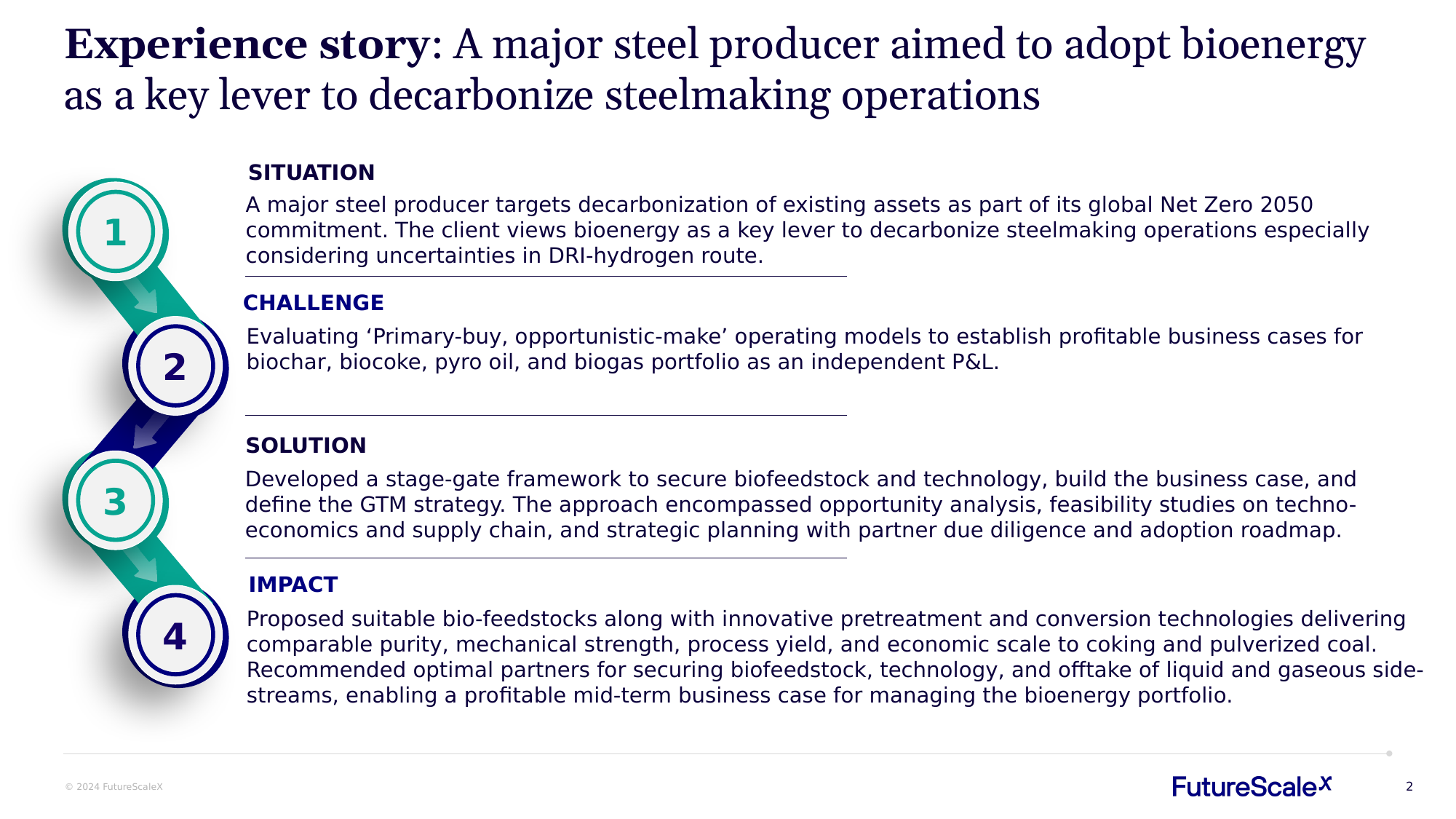

# Experience story: A major steel producer aimed to adopt bioenergy as a key lever to decarbonize steelmaking operations
SITUATION

1

2

3

4

A major steel producer targets decarbonization of existing assets as part of its global Net Zero 2050 commitment. The client views bioenergy as a key lever to decarbonize steelmaking operations especially considering uncertainties in DRI-hydrogen route.
CHALLENGE
Evaluating ‘Primary-buy, opportunistic-make’ operating models to establish profitable business cases for biochar, biocoke, pyro oil, and biogas portfolio as an independent P&L.
SOLUTION
Developed a stage-gate framework to secure biofeedstock and technology, build the business case, and define the GTM strategy. The approach encompassed opportunity analysis, feasibility studies on techno-economics and supply chain, and strategic planning with partner due diligence and adoption roadmap.
IMPACT
Proposed suitable bio-feedstocks along with innovative pretreatment and conversion technologies delivering comparable purity, mechanical strength, process yield, and economic scale to coking and pulverized coal. Recommended optimal partners for securing biofeedstock, technology, and offtake of liquid and gaseous side-streams, enabling a profitable mid-term business case for managing the bioenergy portfolio.